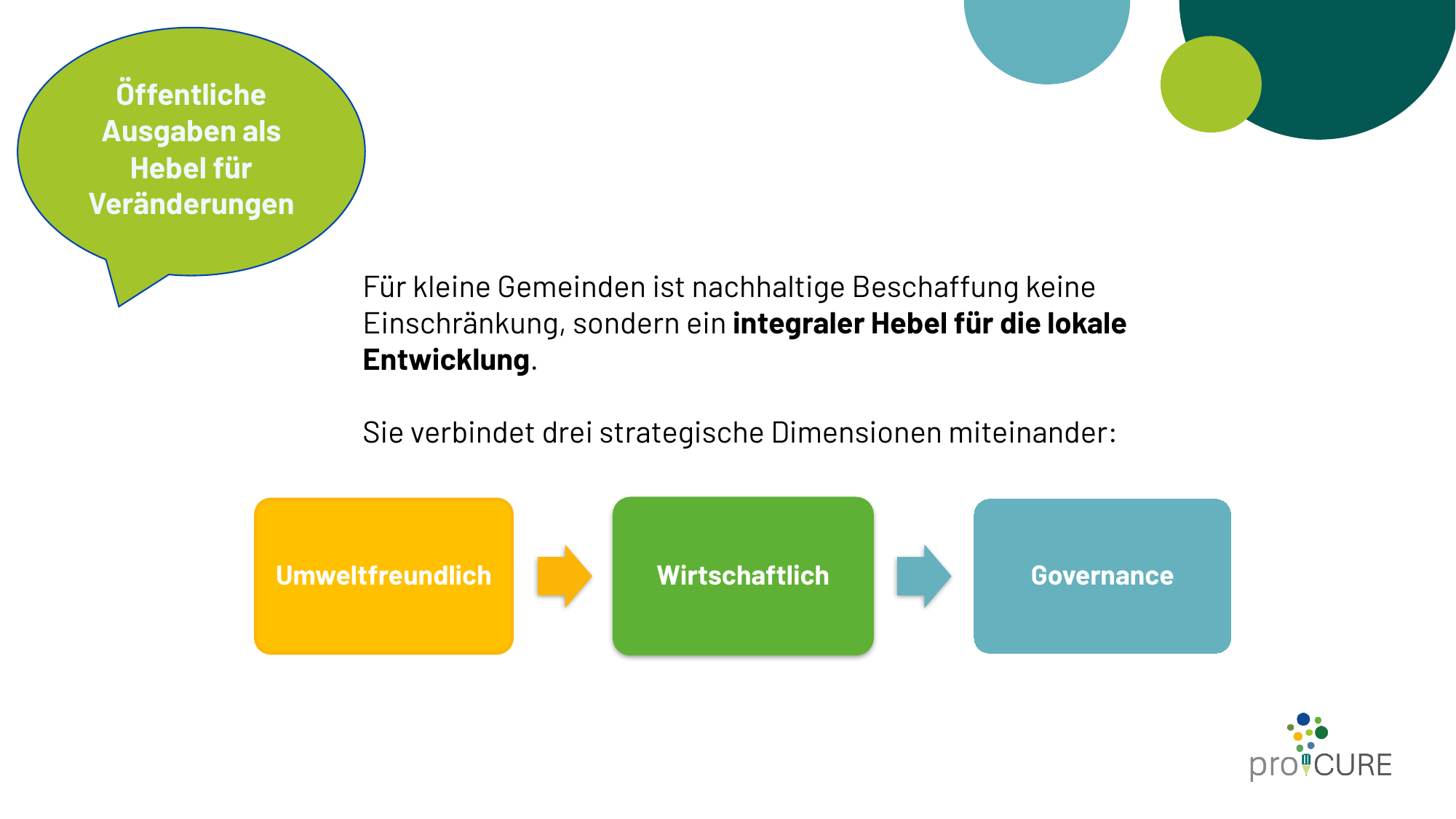

Öffentliche Ausgaben als Hebel für Veränderungen

Für kleine Gemeinden ist nachhaltige Beschaffung keine Einschränkung, sondern ein integraler Hebel für die lokale Entwicklung.

Sie verbindet drei strategische Dimensionen miteinander:

Umweltfreundlich
Wirtschaftlich
Governance